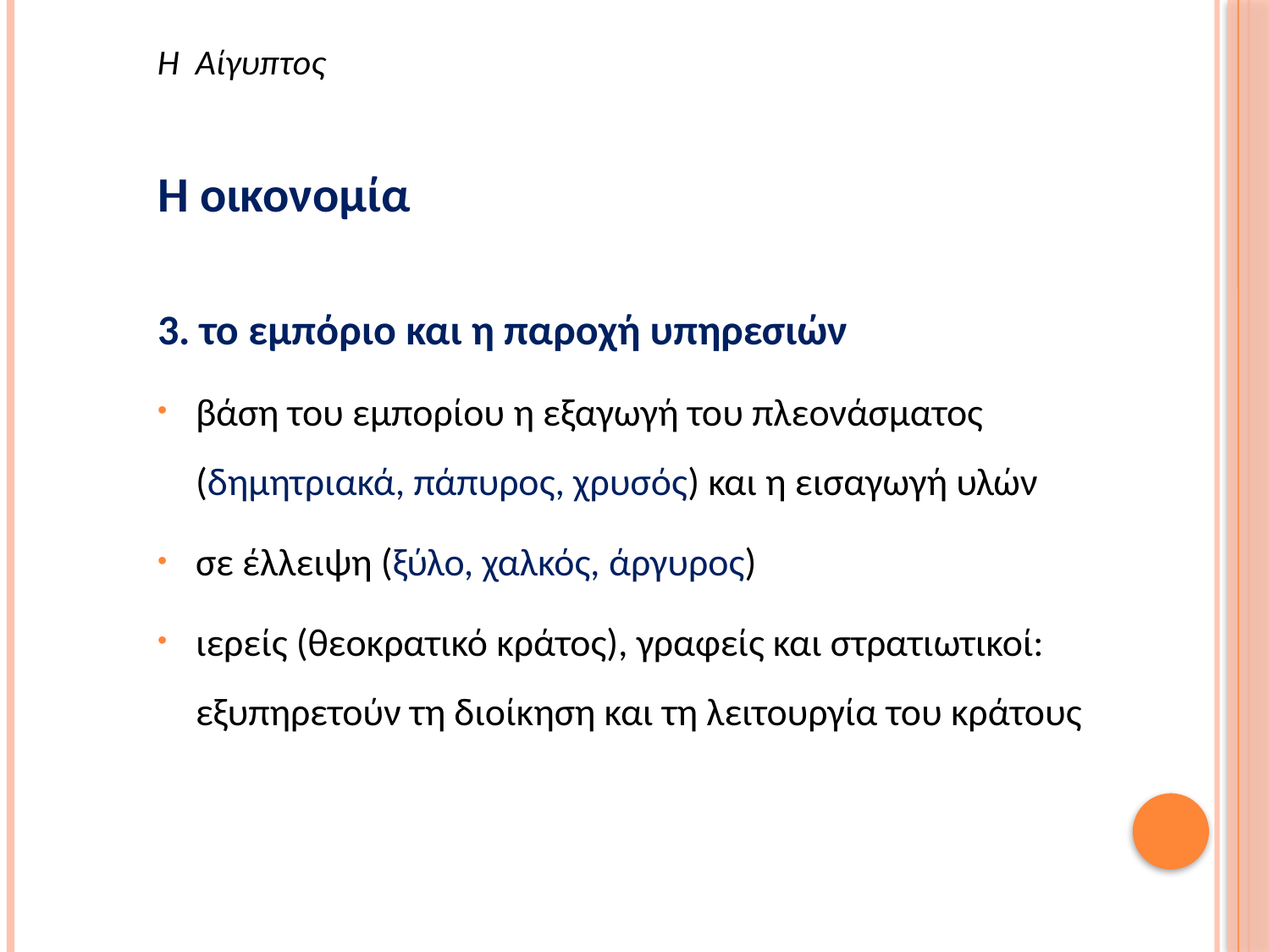

Η  Αίγυπτος
Η οικονομία
3. το εμπόριο και η παροχή υπηρεσιών
βάση του εμπορίου η εξαγωγή του πλεονάσματος (δημητριακά, πάπυρος, χρυσός) και η εισαγωγή υλών
σε έλλειψη (ξύλο, χαλκός, άργυρος)
ιερείς (θεοκρατικό κράτος), γραφείς και στρατιωτικοί: εξυπηρετούν τη διοίκηση και τη λειτουργία του κράτους